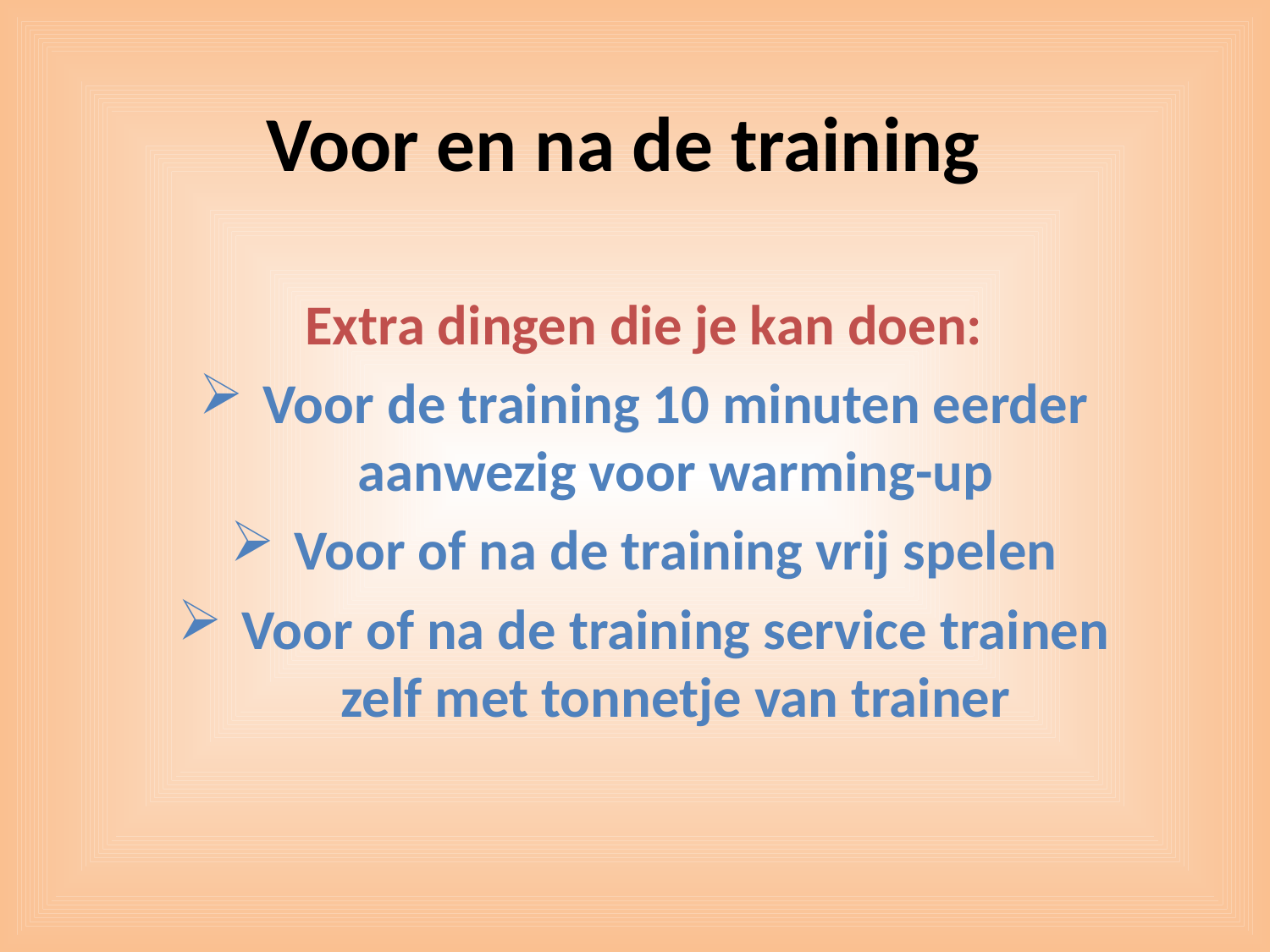

# Voor en na de training
Extra dingen die je kan doen:
Voor de training 10 minuten eerder aanwezig voor warming-up
Voor of na de training vrij spelen
Voor of na de training service trainen zelf met tonnetje van trainer